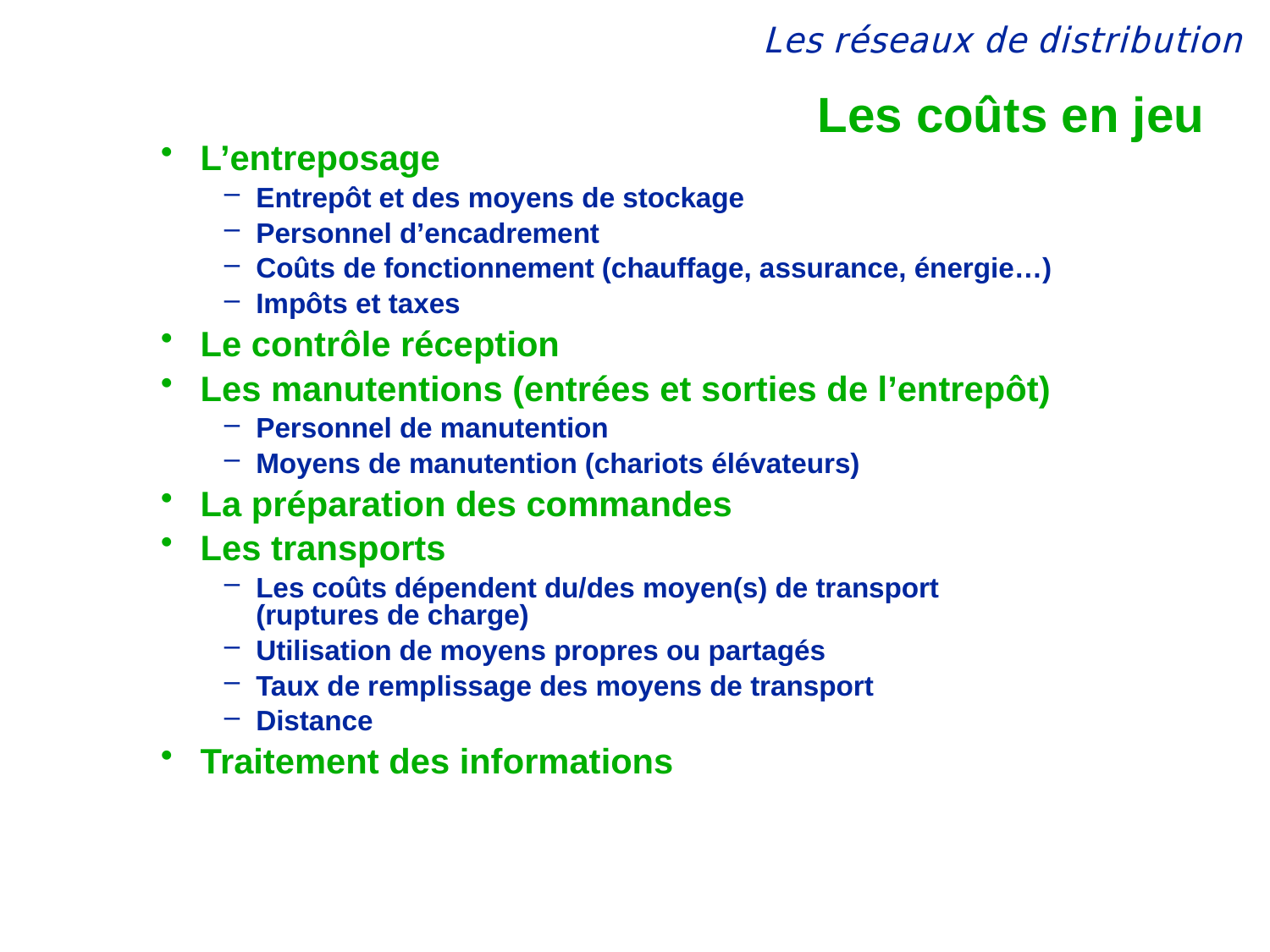

# Les coûts en jeu
L’entreposage
Entrepôt et des moyens de stockage
Personnel d’encadrement
Coûts de fonctionnement (chauffage, assurance, énergie…)
Impôts et taxes
Le contrôle réception
Les manutentions (entrées et sorties de l’entrepôt)
Personnel de manutention
Moyens de manutention (chariots élévateurs)
La préparation des commandes
Les transports
Les coûts dépendent du/des moyen(s) de transport
(ruptures de charge)
Utilisation de moyens propres ou partagés
Taux de remplissage des moyens de transport
Distance
Traitement des informations